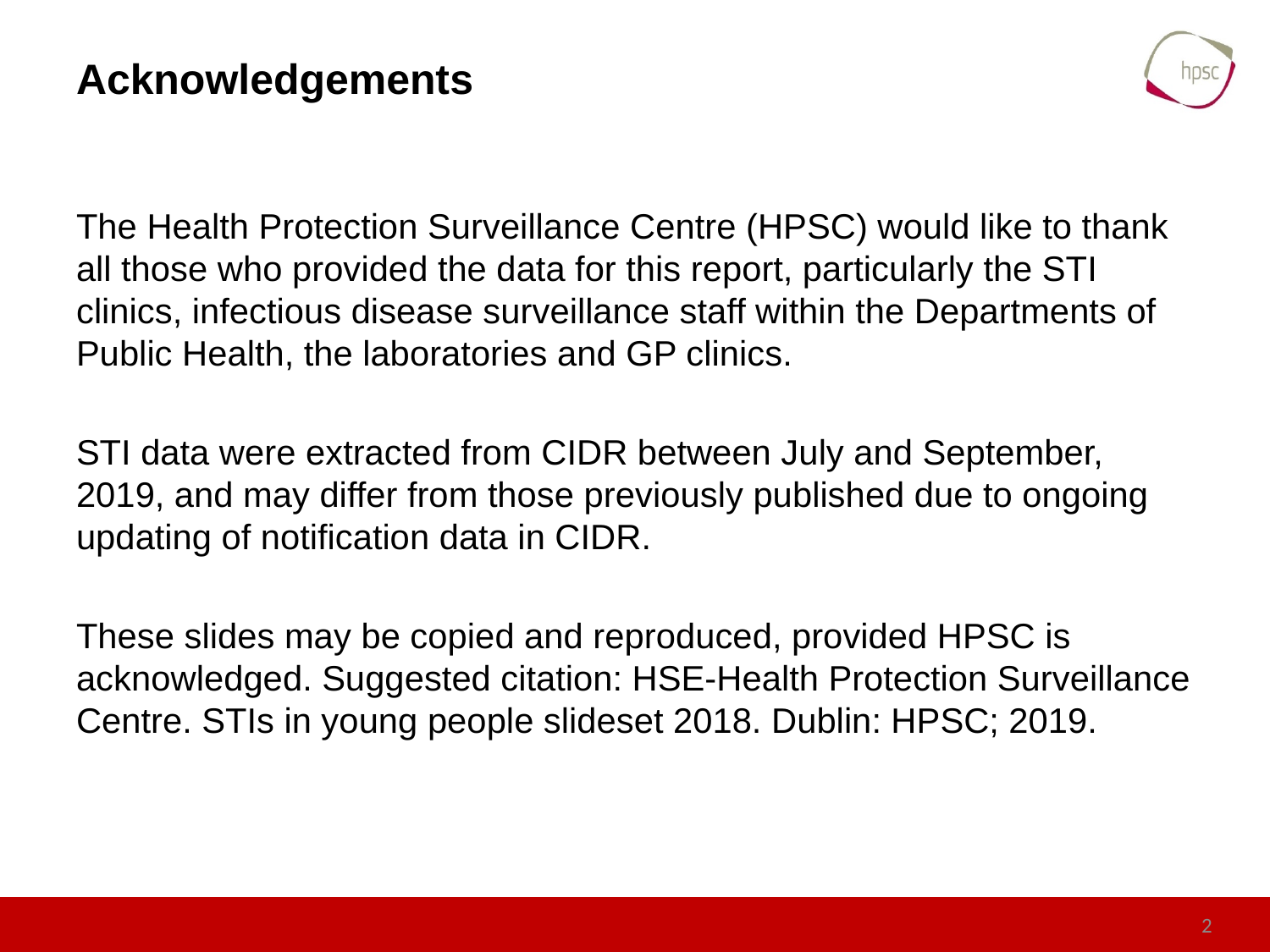

# Acknowledgements

The Health Protection Surveillance Centre (HPSC) would like to thank all those who provided the data for this report, particularly the STI clinics, infectious disease surveillance staff within the Departments of Public Health, the laboratories and GP clinics.

STI data were extracted from CIDR between July and September, 2019, and may differ from those previously published due to ongoing updating of notification data in CIDR.

These slides may be copied and reproduced, provided HPSC is acknowledged. Suggested citation: HSE-Health Protection Surveillance Centre. STIs in young people slideset 2018. Dublin: HPSC; 2019.

2